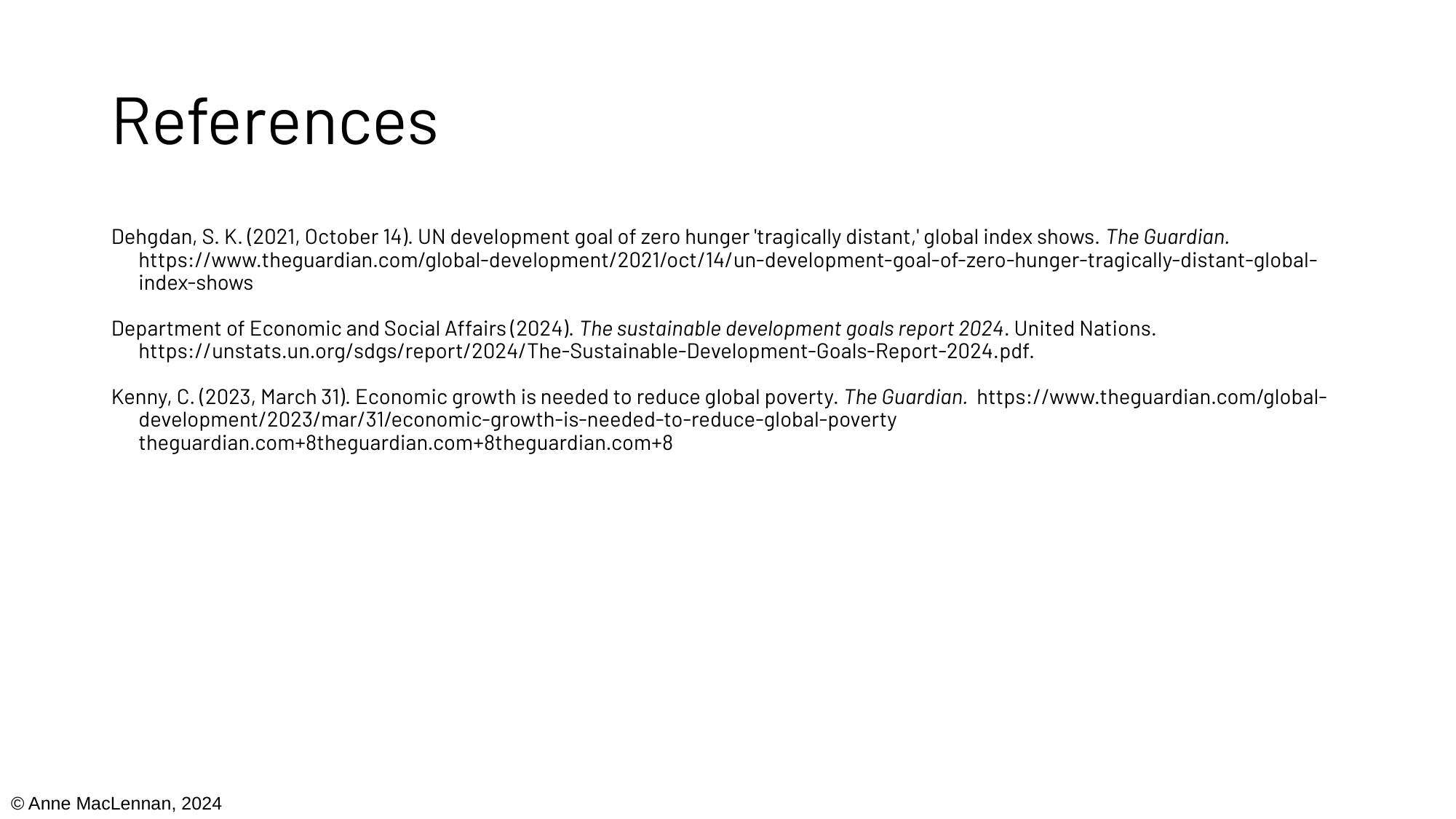

# References

Dehgdan, S. K. (2021, October 14). UN development goal of zero hunger 'tragically distant,' global index shows. The Guardian. https://www.theguardian.com/global-development/2021/oct/14/un-development-goal-of-zero-hunger-tragically-distant-global-index-shows
Department of Economic and Social Affairs (2024). The sustainable development goals report 2024. United Nations. https://unstats.un.org/sdgs/report/2024/The-Sustainable-Development-Goals-Report-2024.pdf.
Kenny, C. (2023, March 31). Economic growth is needed to reduce global poverty. The Guardian.  https://www.theguardian.com/global-development/2023/mar/31/economic-growth-is-needed-to-reduce-global-poverty theguardian.com+8theguardian.com+8theguardian.com+8

© Anne MacLennan, 2024​​​​​​